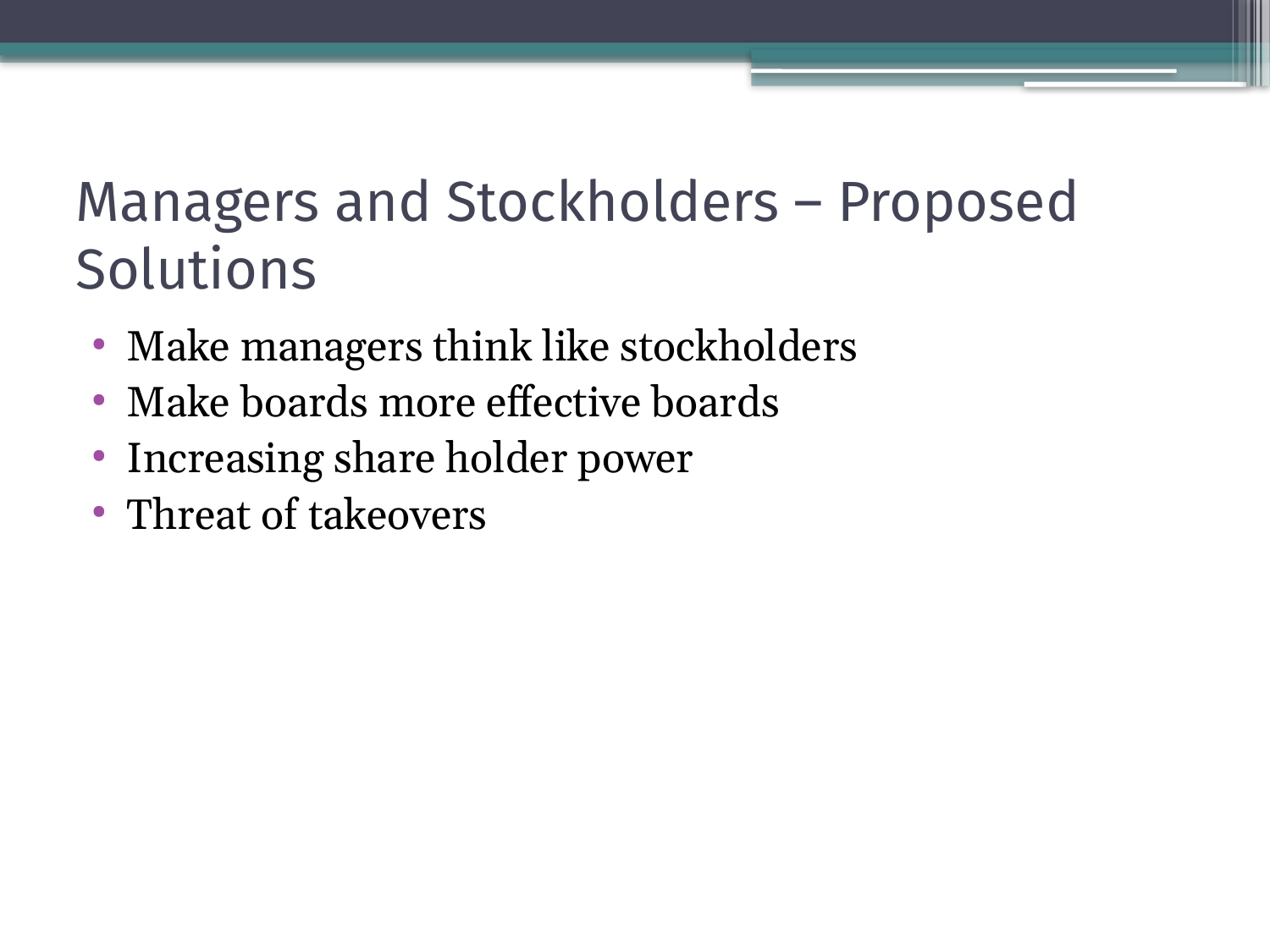

# Managers and Stockholders – Proposed Solutions
Make managers think like stockholders
Make boards more effective boards
Increasing share holder power
Threat of takeovers